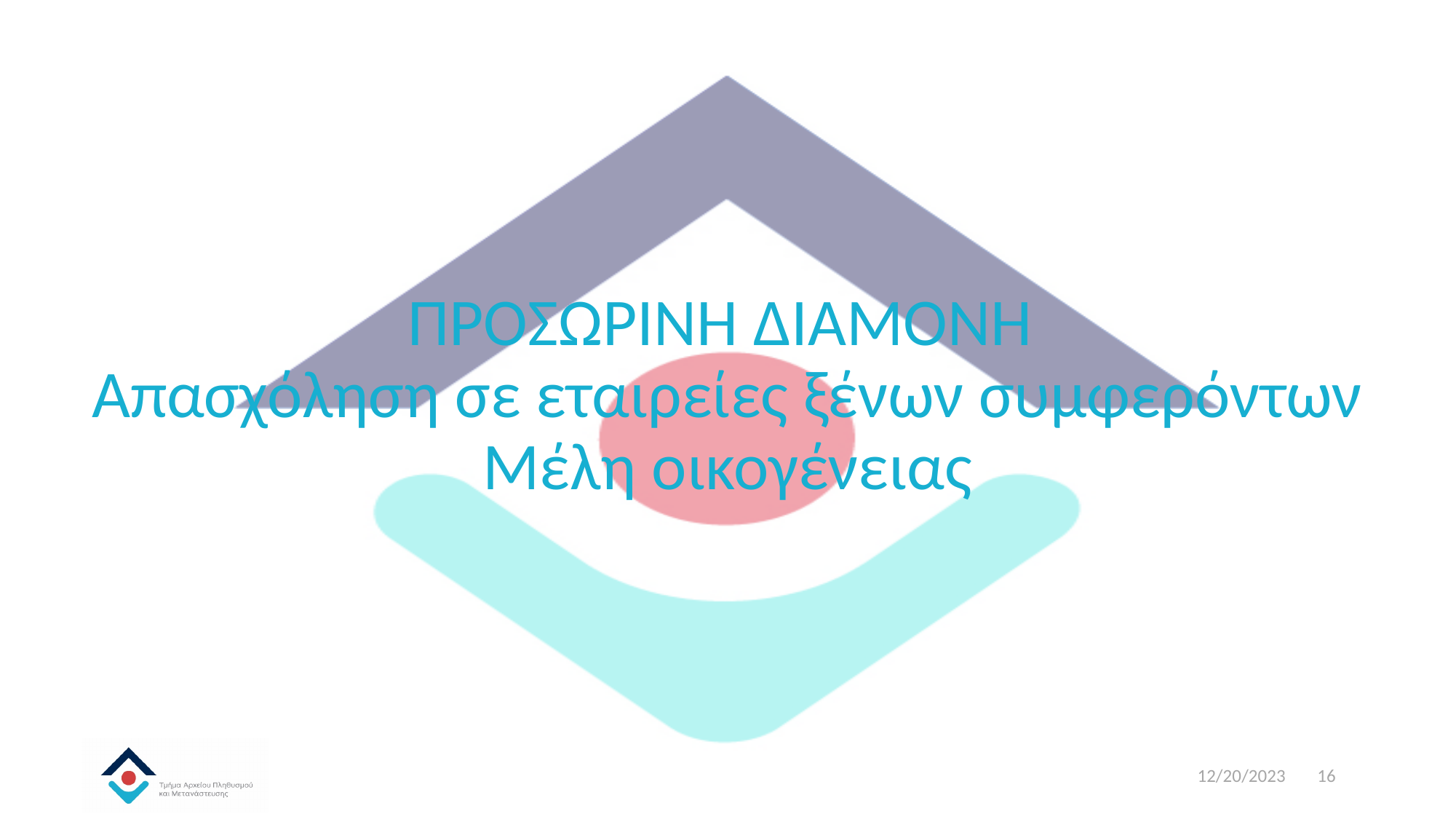

# ΠΡΟΣΩΡΙΝΗ ΔΙΑΜΟΝΗ Απασχόληση σε εταιρείες ξένων συμφερόντων Μέλη οικογένειας